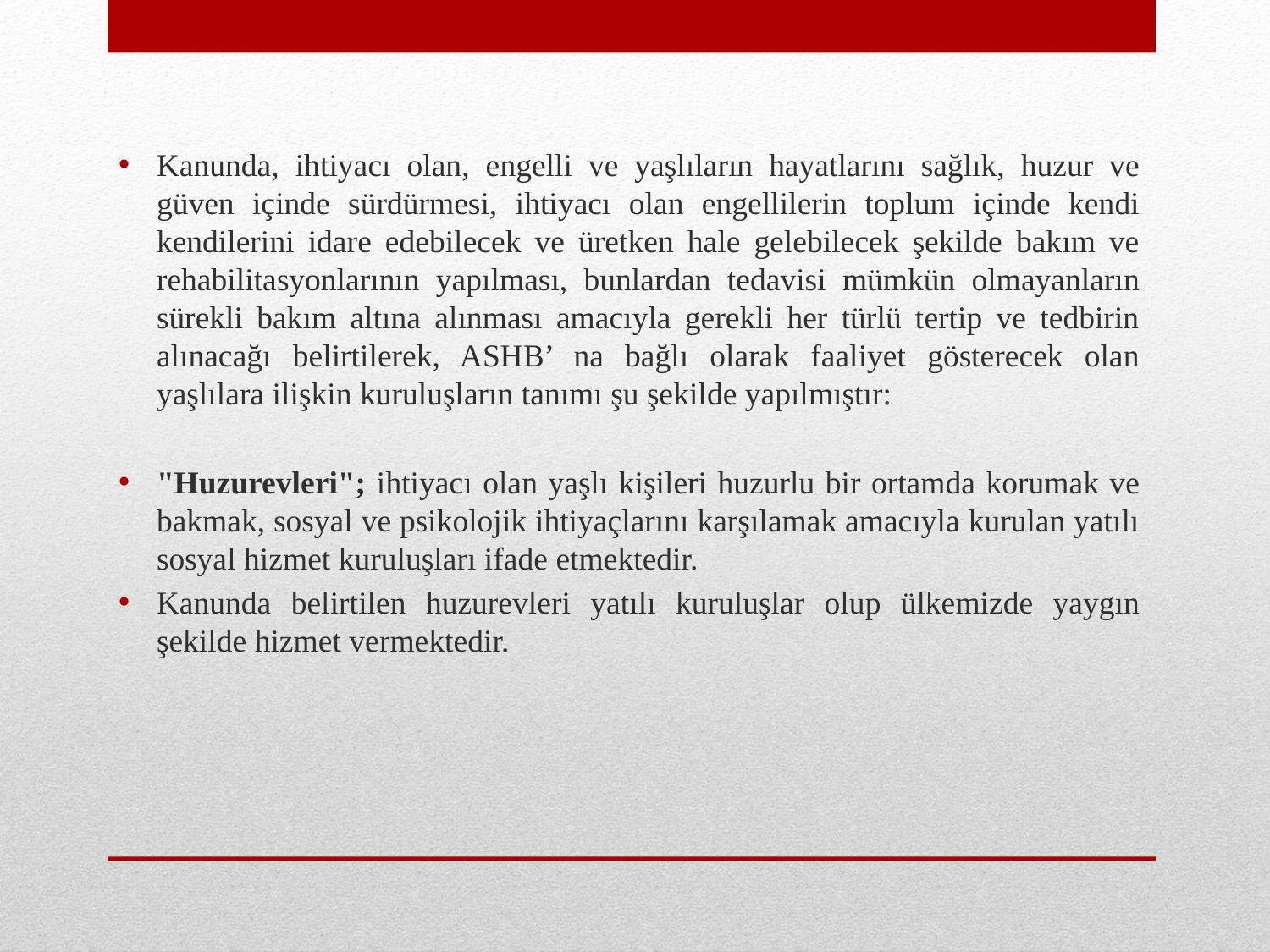

Kanunda, ihtiyacı olan, engelli ve yaşlıların hayatlarını sağlık, huzur ve güven içinde sürdürmesi, ihtiyacı olan engellilerin toplum içinde kendi kendilerini idare edebilecek ve üretken hale gelebilecek şekilde bakım ve rehabilitasyonlarının yapılması, bunlardan tedavisi mümkün olmayanların sürekli bakım altına alınması amacıyla gerekli her türlü tertip ve tedbirin alınacağı belirtilerek, ASHB’ na bağlı olarak faaliyet gösterecek olan yaşlılara ilişkin kuruluşların tanımı şu şekilde yapılmıştır:

"Huzurevleri"; ihtiyacı olan yaşlı kişileri huzurlu bir ortamda korumak ve bakmak, sosyal ve psikolojik ihtiyaçlarını karşılamak amacıyla kurulan yatılı sosyal hizmet kuruluşları ifade etmektedir.
Kanunda belirtilen huzurevleri yatılı kuruluşlar olup ülkemizde yaygın şekilde hizmet vermektedir.